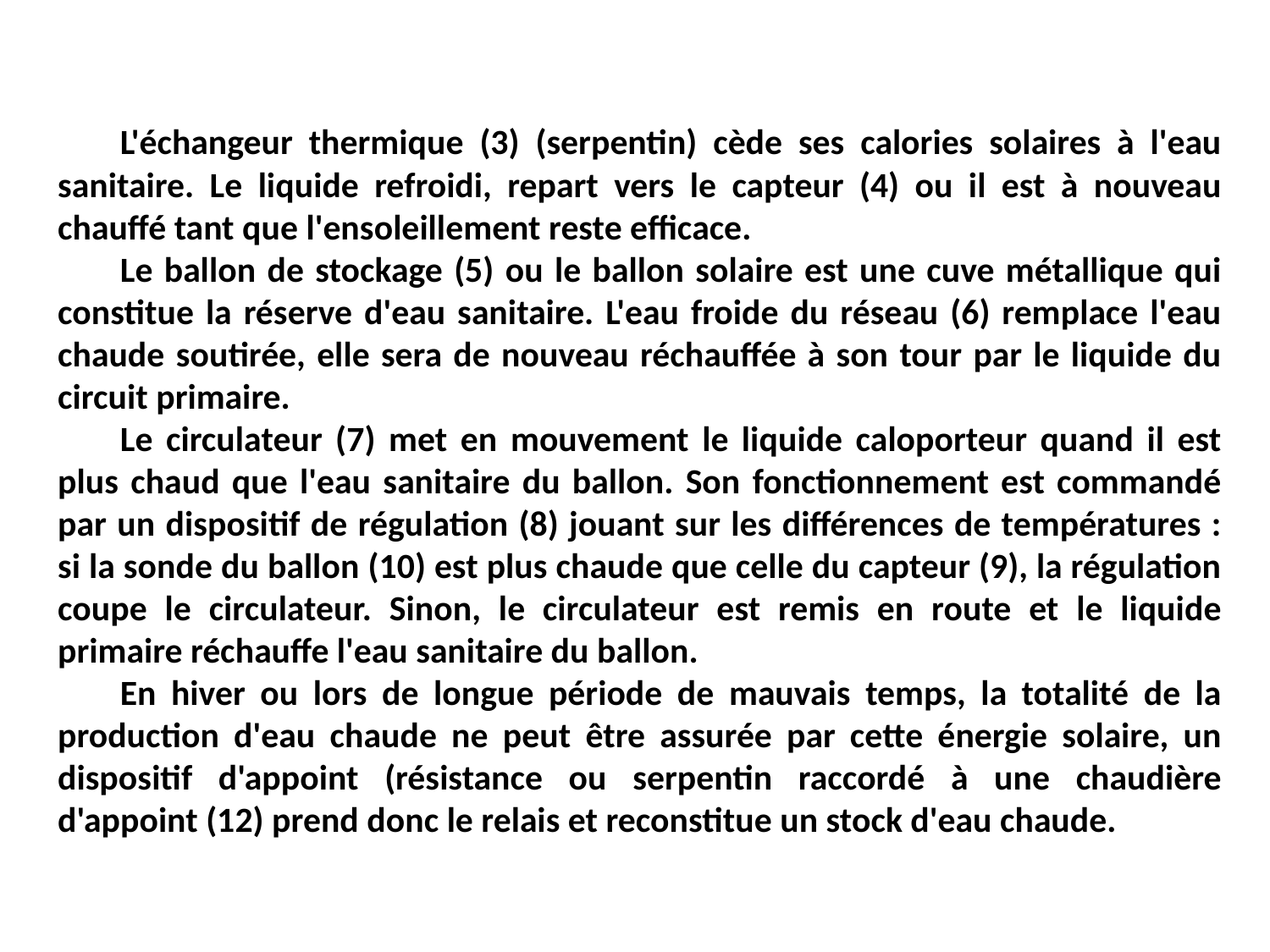

L'échangeur thermique (3) (serpentin) cède ses calories solaires à l'eau sanitaire. Le liquide refroidi, repart vers le capteur (4) ou il est à nouveau chauffé tant que l'ensoleillement reste efficace.
Le ballon de stockage (5) ou le ballon solaire est une cuve métallique qui constitue la réserve d'eau sanitaire. L'eau froide du réseau (6) remplace l'eau chaude soutirée, elle sera de nouveau réchauffée à son tour par le liquide du circuit primaire.
Le circulateur (7) met en mouvement le liquide caloporteur quand il est plus chaud que l'eau sanitaire du ballon. Son fonctionnement est commandé par un dispositif de régulation (8) jouant sur les différences de températures : si la sonde du ballon (10) est plus chaude que celle du capteur (9), la régulation coupe le circulateur. Sinon, le circulateur est remis en route et le liquide primaire réchauffe l'eau sanitaire du ballon.
En hiver ou lors de longue période de mauvais temps, la totalité de la production d'eau chaude ne peut être assurée par cette énergie solaire, un dispositif d'appoint (résistance ou serpentin raccordé à une chaudière d'appoint (12) prend donc le relais et reconstitue un stock d'eau chaude.